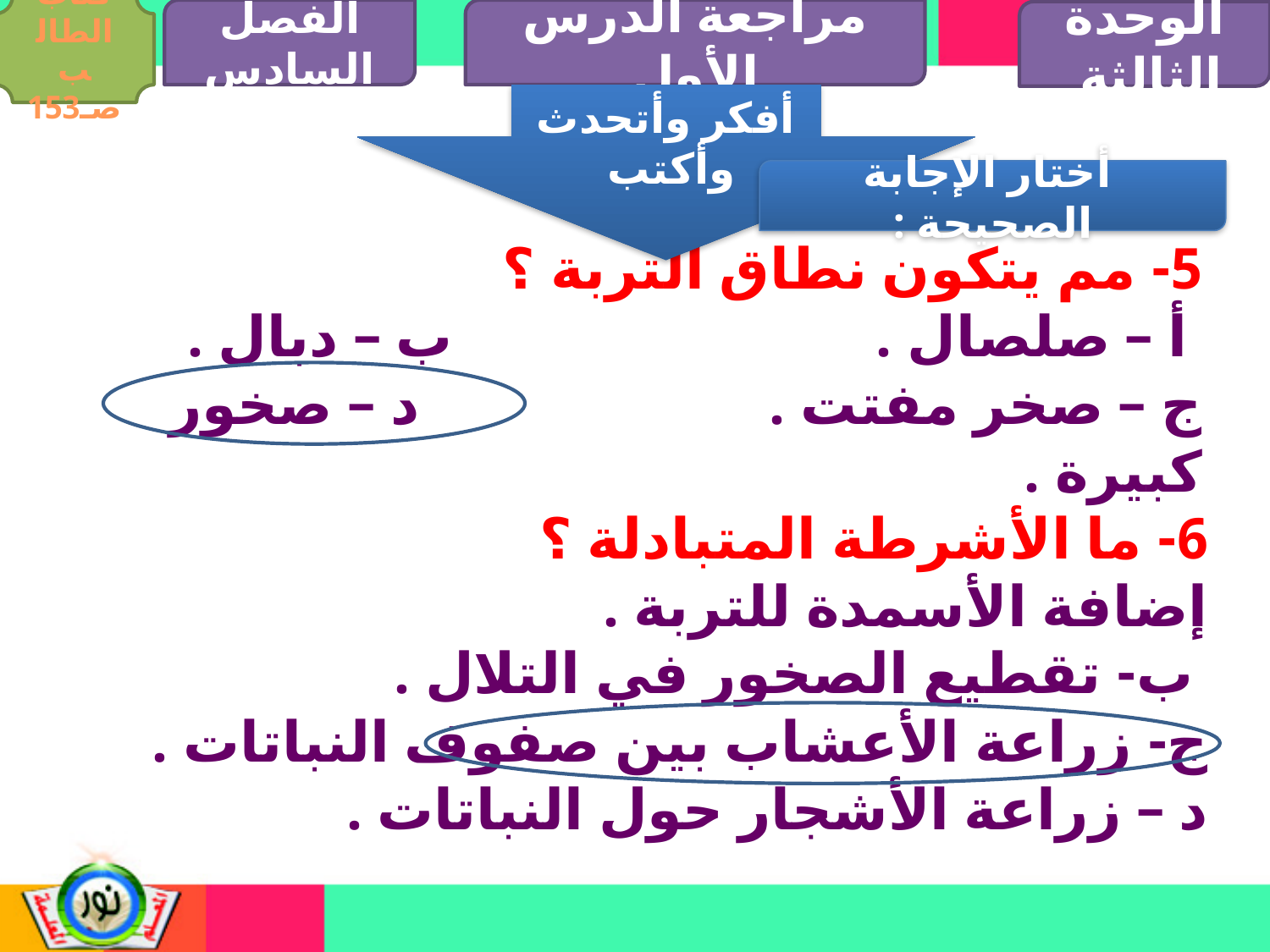

الفصل السادس
مراجعة الدرس الأول
كتاب الطالب صـ153
الوحدة الثالثة
أفكر وأتحدث وأكتب
 أختار الإجابة الصحيحة :
5- مم يتكون نطاق التربة ؟
 أ – صلصال .                             ب – دبال .
ج – صخر مفتت .                        د – صخور كبيرة .

6- ما الأشرطة المتبادلة ؟
إضافة الأسمدة للتربة .
 ب- تقطيع الصخور في التلال .
ج- زراعة الأعشاب بين صفوف النباتات .
د – زراعة الأشجار حول النباتات .